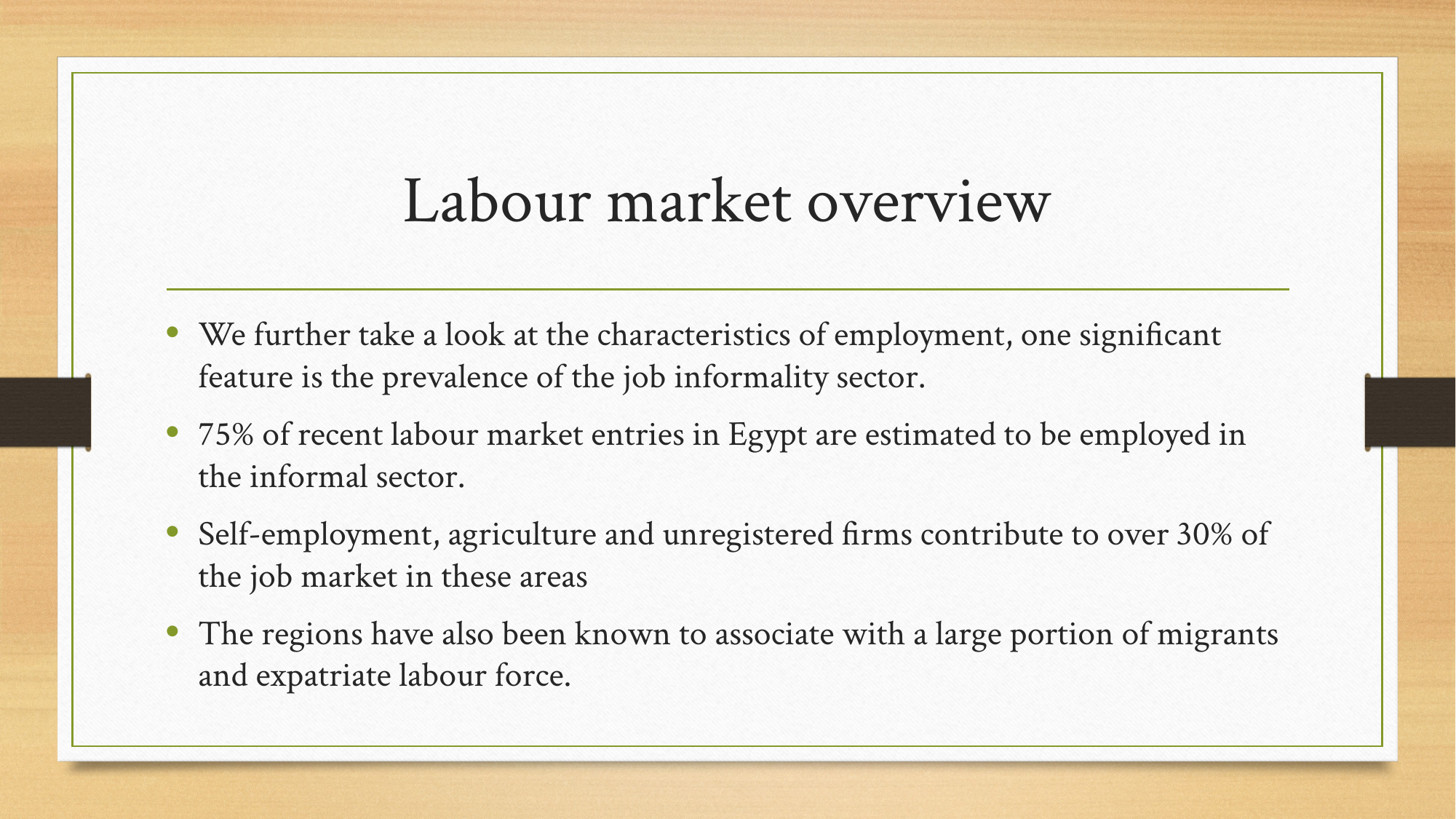

# Labour market overview
We further take a look at the characteristics of employment, one significant feature is the prevalence of the job informality sector.
75% of recent labour market entries in Egypt are estimated to be employed in the informal sector.
Self-employment, agriculture and unregistered firms contribute to over 30% of the job market in these areas
The regions have also been known to associate with a large portion of migrants and expatriate labour force.